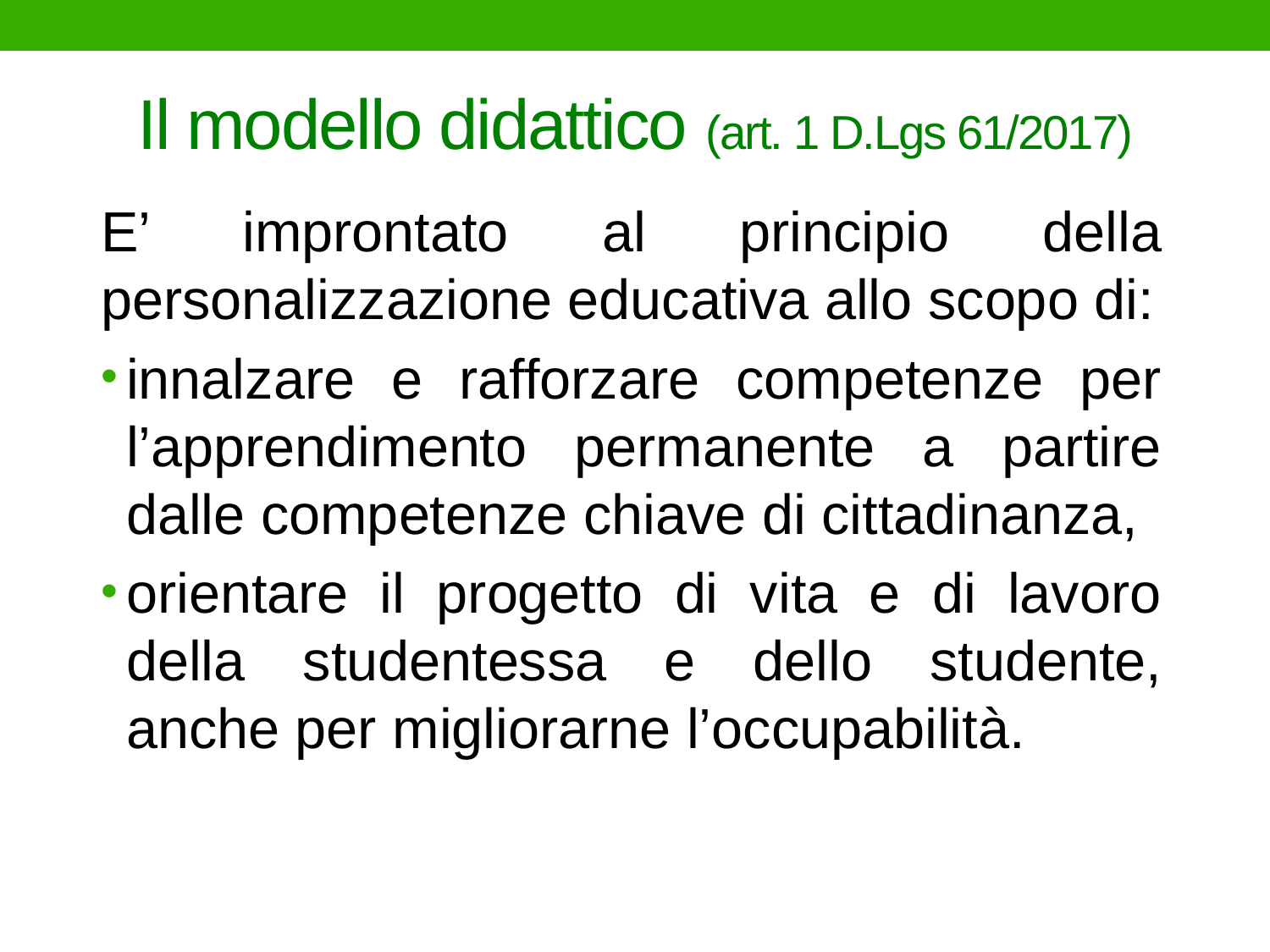

# Il modello didattico (art. 1 D.Lgs 61/2017)
E’ improntato al principio della personalizzazione educativa allo scopo di:
innalzare e rafforzare competenze per l’apprendimento permanente a partire dalle competenze chiave di cittadinanza,
orientare il progetto di vita e di lavoro della studentessa e dello studente, anche per migliorarne l’occupabilità.